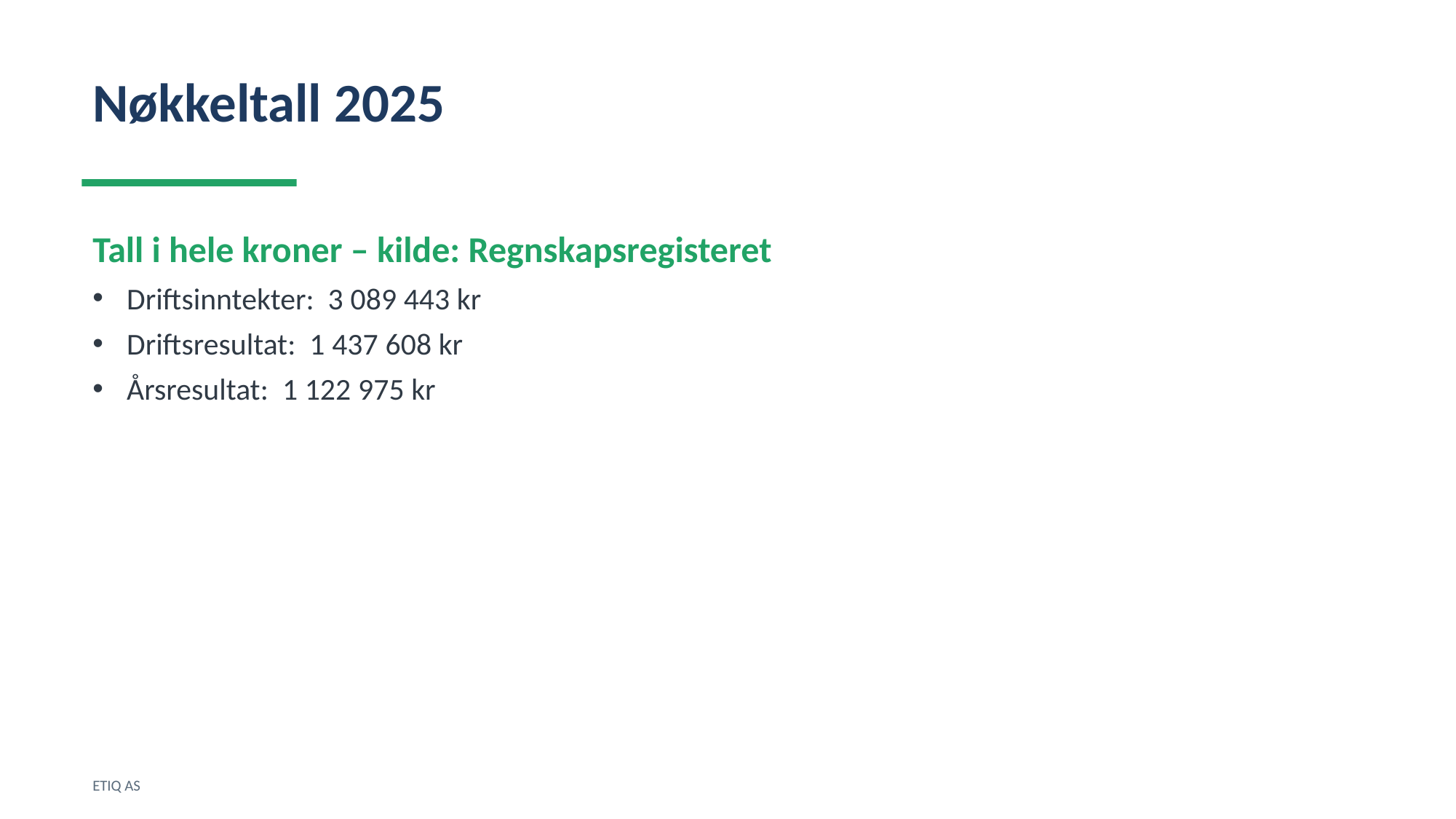

Nøkkeltall 2025

Tall i hele kroner – kilde: Regnskapsregisteret
Driftsinntekter:  3 089 443 kr
Driftsresultat:  1 437 608 kr
Årsresultat:  1 122 975 kr
ETIQ AS